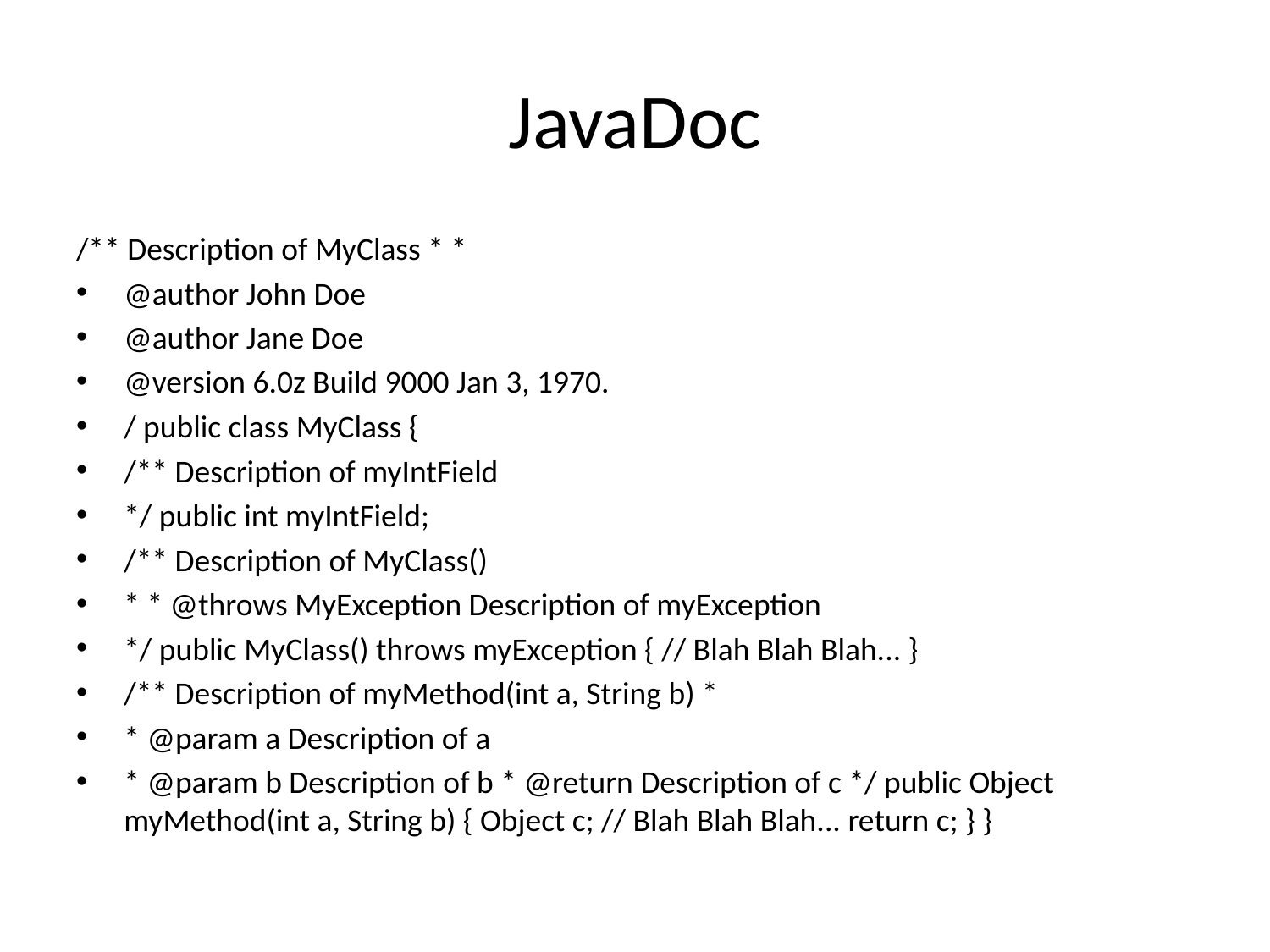

# JavaDoc
/** Description of MyClass * *
@author John Doe
@author Jane Doe
@version 6.0z Build 9000 Jan 3, 1970.
/ public class MyClass {
/** Description of myIntField
*/ public int myIntField;
/** Description of MyClass()
* * @throws MyException Description of myException
*/ public MyClass() throws myException { // Blah Blah Blah... }
/** Description of myMethod(int a, String b) *
* @param a Description of a
* @param b Description of b * @return Description of c */ public Object myMethod(int a, String b) { Object c; // Blah Blah Blah... return c; } }